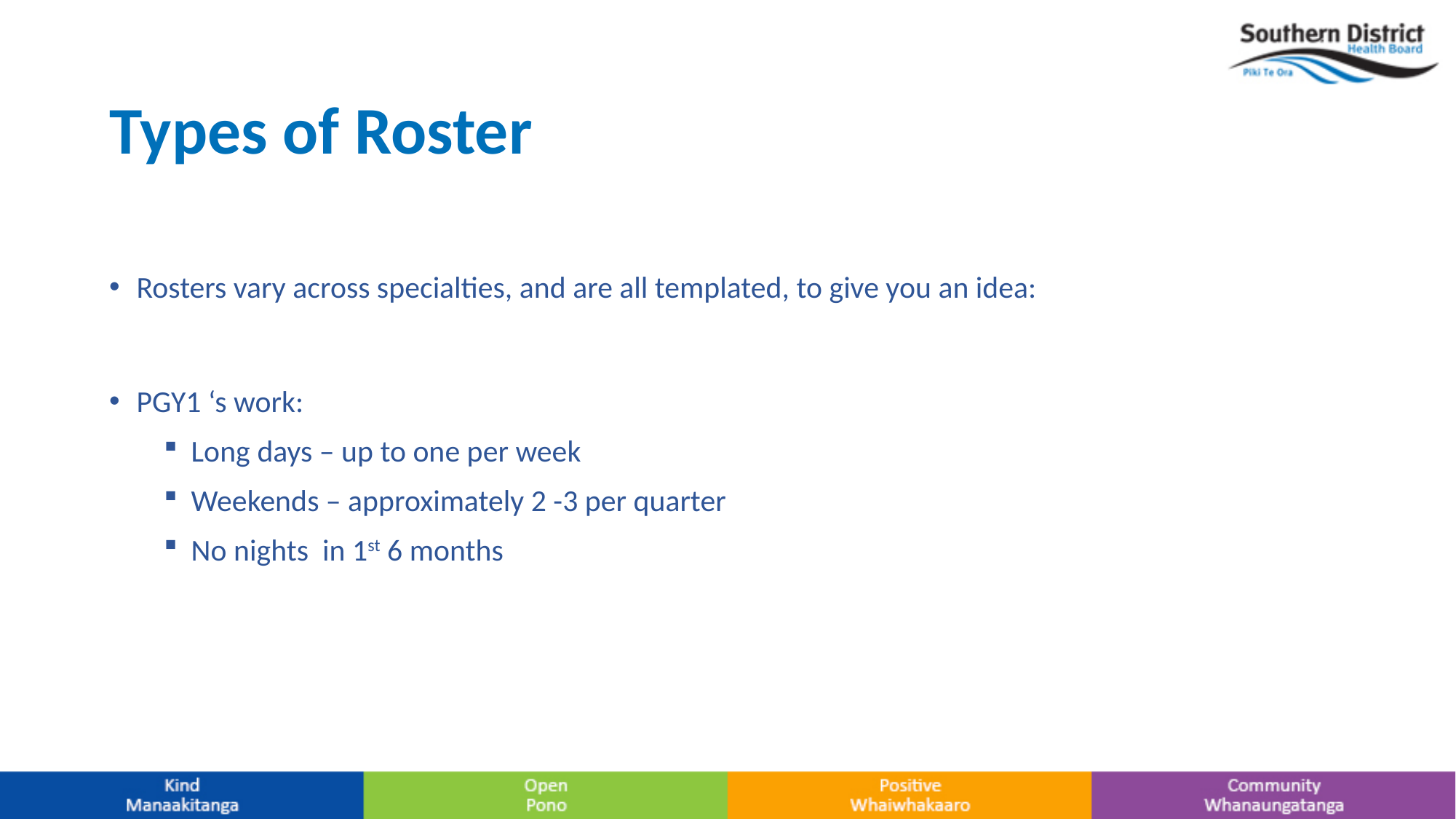

Types of Roster
Rosters vary across specialties, and are all templated, to give you an idea:

PGY1 ‘s work:
Long days – up to one per week
Weekends – approximately 2 -3 per quarter
No nights  in 1st 6 months